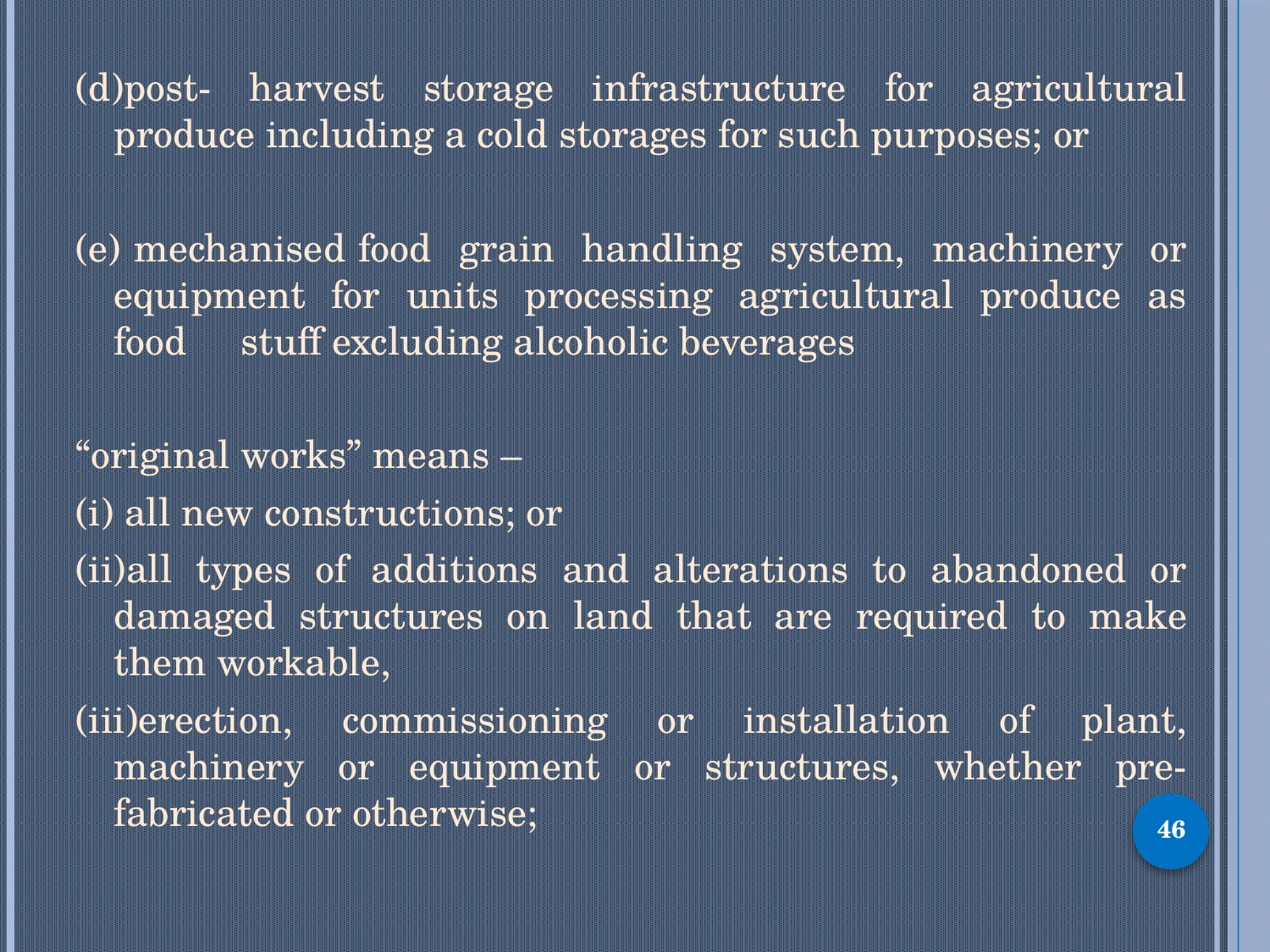

(d)post- harvest storage infrastructure for agricultural produce including a cold storages for such purposes; or

(e) mechanised food grain handling system, machinery or equipment for units  processing  agricultural produce as food 	stuff excluding alcoholic beverages

“original works” means –
(i) all new constructions; or
(ii)all types of additions and alterations to abandoned or damaged structures on land that are required to make them workable,
(iii)erection, commissioning or installation of plant, machinery or equipment or structures, whether pre-fabricated or otherwise;

46